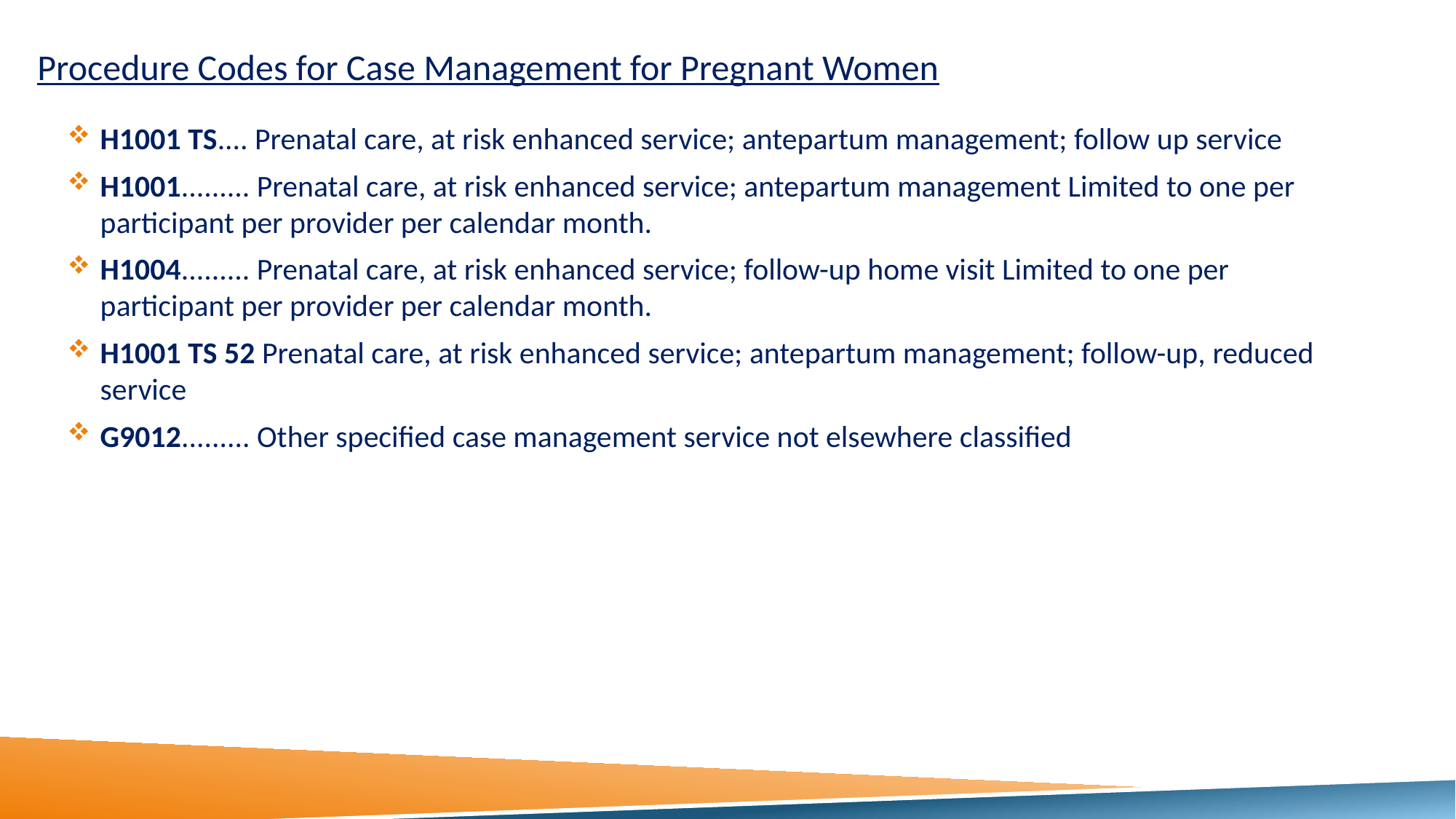

Procedure Codes for Case Management for Pregnant Women
H1001 TS.... Prenatal care, at risk enhanced service; antepartum management; follow up service
H1001......... Prenatal care, at risk enhanced service; antepartum management Limited to one per     participant per provider per calendar month.
H1004......... Prenatal care, at risk enhanced service; follow-up home visit Limited to one per participant per provider per calendar month.
H1001 TS 52 Prenatal care, at risk enhanced service; antepartum management; follow-up, reduced service
G9012......... Other specified case management service not elsewhere classified